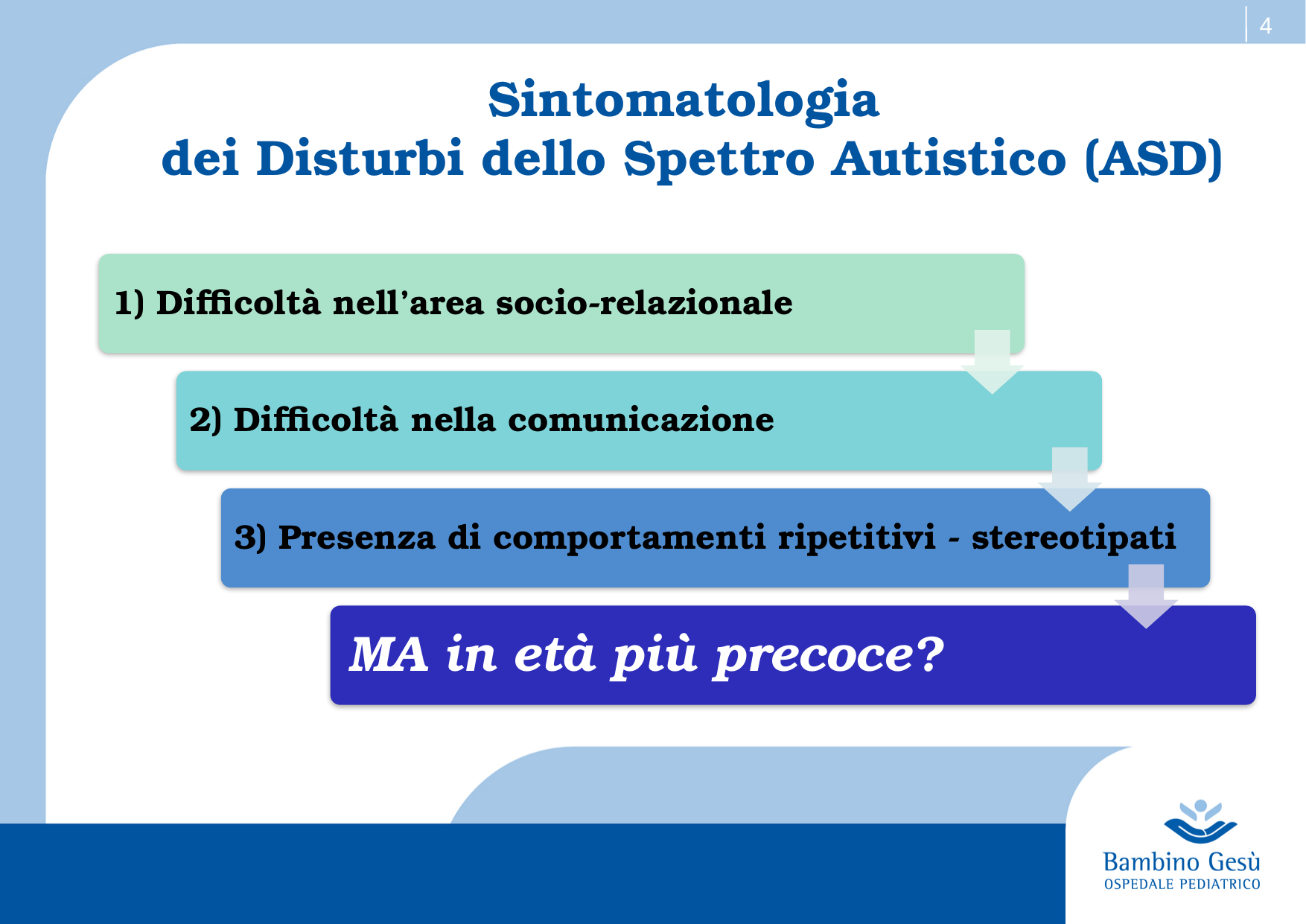

# Sintomatologia dei Disturbi dello Spettro Autistico (ASD)
1) Difficoltà nell’area socio-relazionale
2) Difficoltà nella comunicazione
3) Presenza di comportamenti ripetitivi - stereotipati
MA in età più precoce?